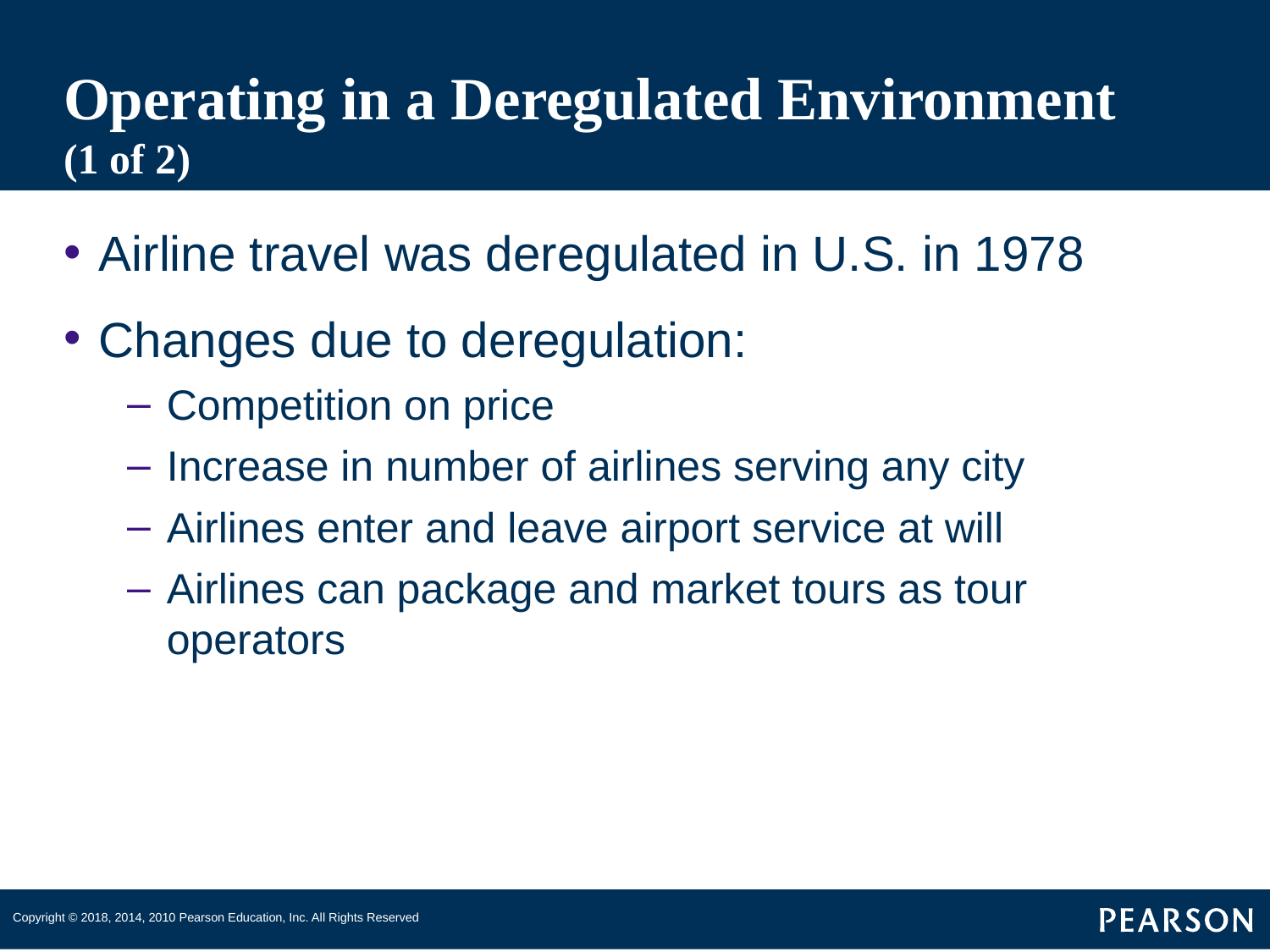

# Operating in a Deregulated Environment (1 of 2)
Airline travel was deregulated in U.S. in 1978
Changes due to deregulation:
Competition on price
Increase in number of airlines serving any city
Airlines enter and leave airport service at will
Airlines can package and market tours as tour operators